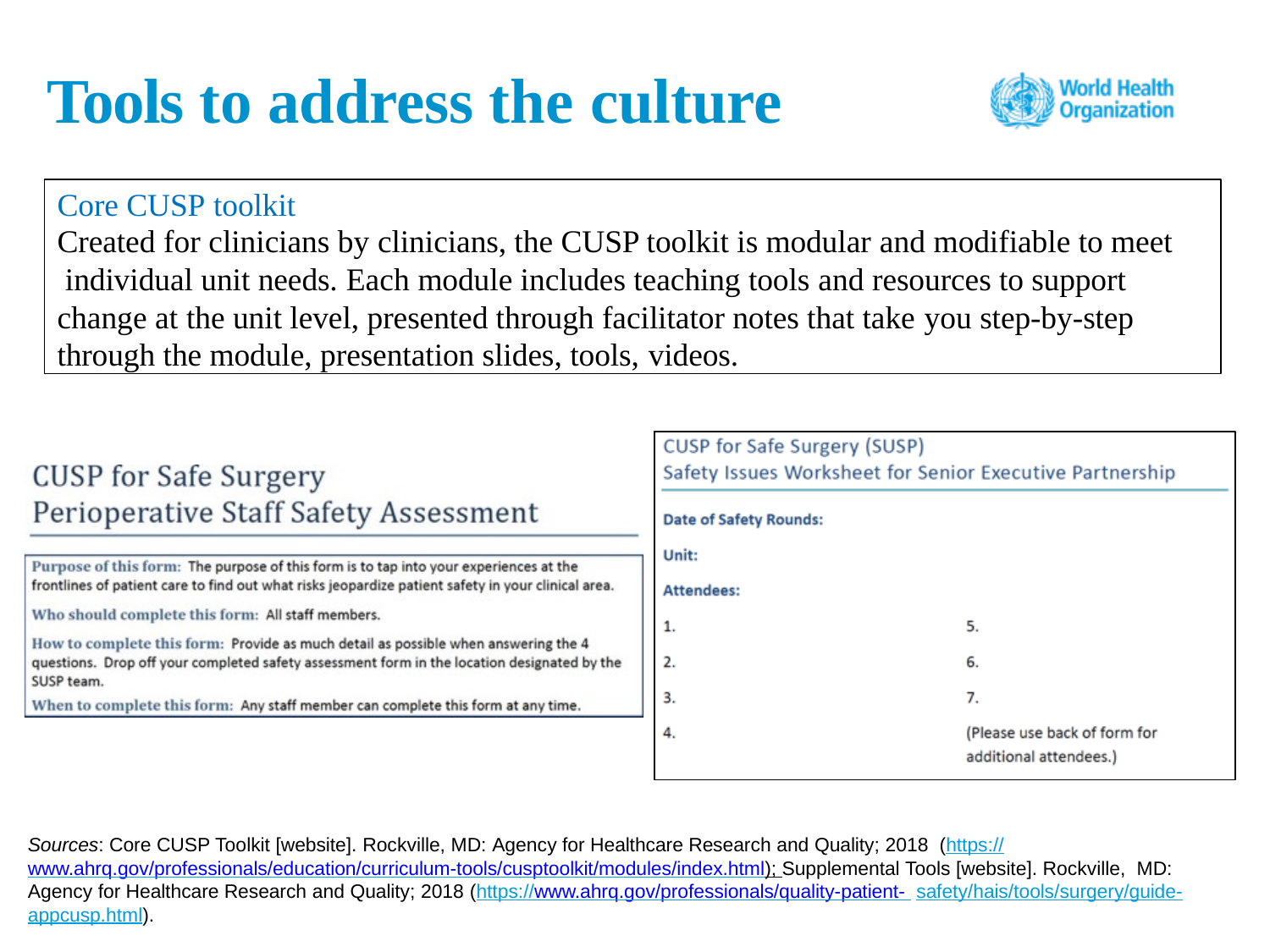

# Tools to address the culture
Core CUSP toolkit
Created for clinicians by clinicians, the CUSP toolkit is modular and modifiable to meet  individual unit needs. Each module includes teaching tools and resources to support  change at the unit level, presented through facilitator notes that take you step-by-step  through the module, presentation slides, tools, videos.

Sources: Core CUSP Toolkit [website]. Rockville, MD: Agency for Healthcare Research and Quality; 2018  (https://www.ahrq.gov/professionals/education/curriculum-tools/cusptoolkit/modules/index.html); Supplemental Tools [website]. Rockville,  MD: Agency for Healthcare Research and Quality; 2018 (https://www.ahrq.gov/professionals/quality-patient-  safety/hais/tools/surgery/guide-appcusp.html).